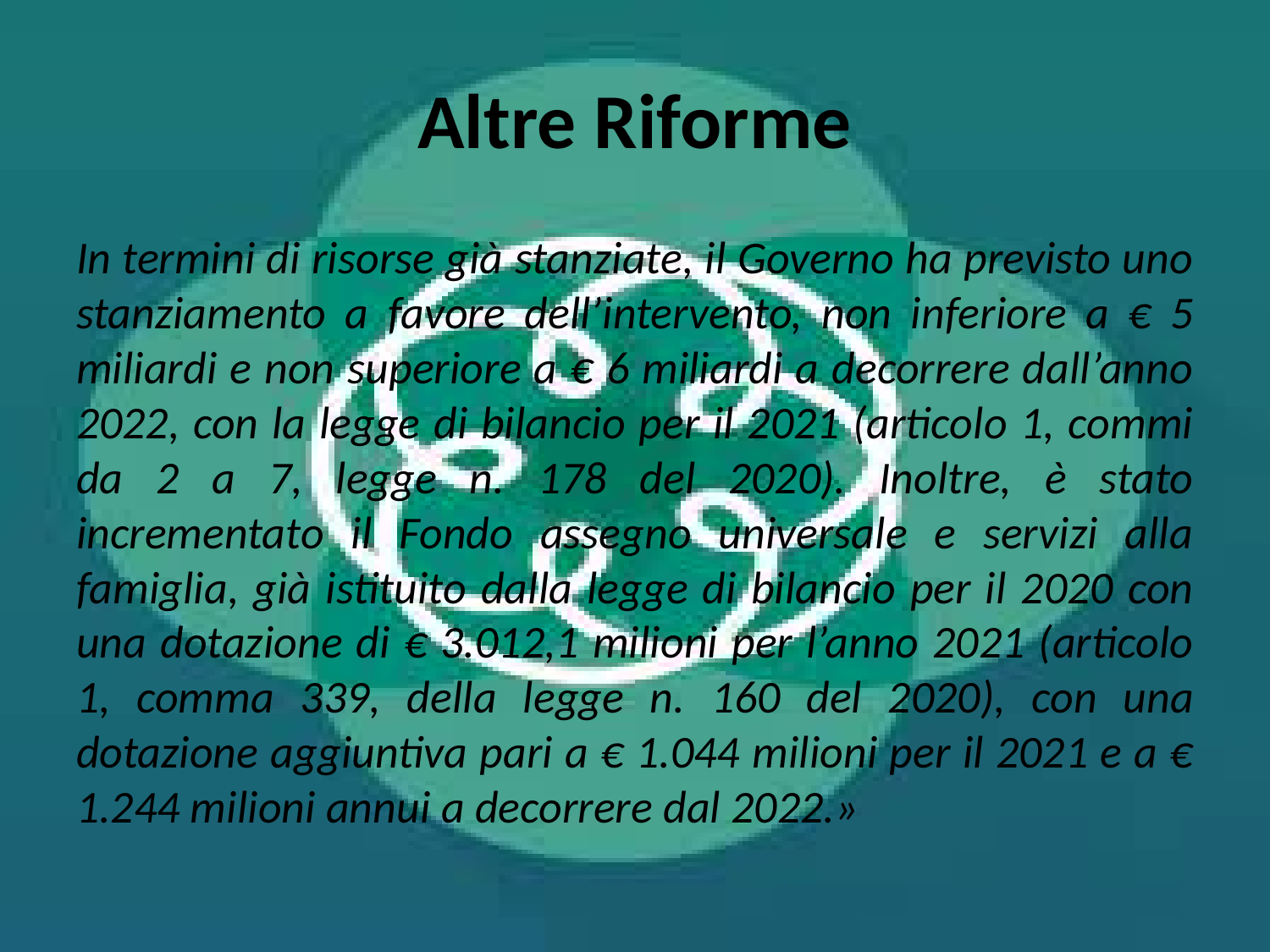

# Altre Riforme
In termini di risorse già stanziate, il Governo ha previsto uno stanziamento a favore dell’intervento, non inferiore a € 5 miliardi e non superiore a € 6 miliardi a decorrere dall’anno 2022, con la legge di bilancio per il 2021 (articolo 1, commi da 2 a 7, legge n. 178 del 2020). Inoltre, è stato incrementato il Fondo assegno universale e servizi alla famiglia, già istituito dalla legge di bilancio per il 2020 con una dotazione di € 3.012,1 milioni per l’anno 2021 (articolo 1, comma 339, della legge n. 160 del 2020), con una dotazione aggiuntiva pari a € 1.044 milioni per il 2021 e a € 1.244 milioni annui a decorrere dal 2022.»